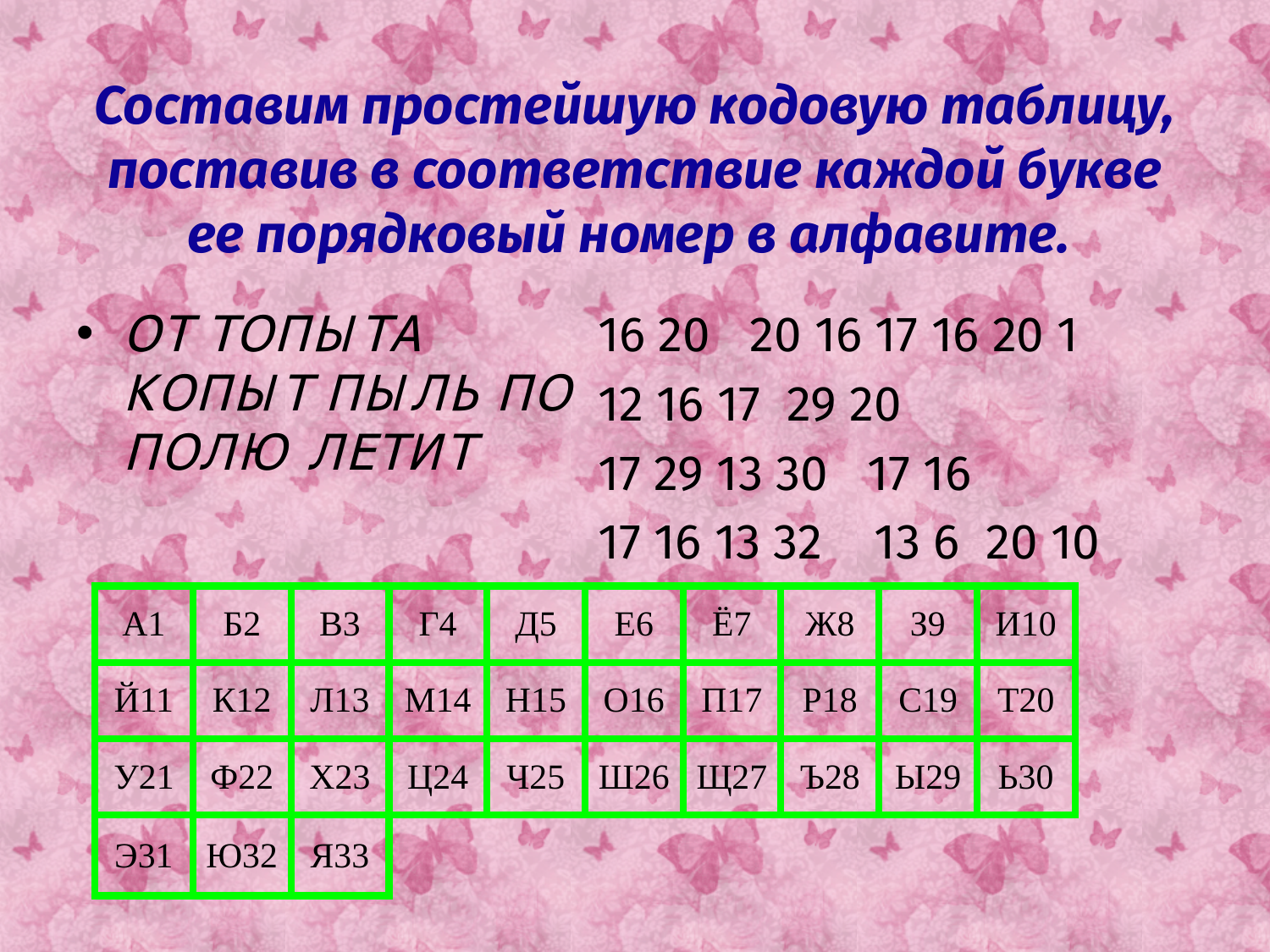

# Составим простейшую кодовую таблицу, поставив в соответствие каждой букве ее порядковый номер в алфавите.
ОТ ТОПЫТА КОПЫТ ПЫЛЬ ПО ПОЛЮ ЛЕТИТ
16 20   20 16 17 16 20 1
12 16 17  29 20
17 29 13 30   17 16
17 16 13 32    13 6  20 10
| А1 | Б2 | В3 | Г4 | Д5 | Е6 | Ё7 | Ж8 | З9 | И10 |
| --- | --- | --- | --- | --- | --- | --- | --- | --- | --- |
| Й11 | К12 | Л13 | М14 | Н15 | О16 | П17 | Р18 | С19 | Т20 |
| У21 | Ф22 | Х23 | Ц24 | Ч25 | Ш26 | Щ27 | Ъ28 | Ы29 | Ь30 |
| Э31 | Ю32 | Я33 |  |  |  |  |  |  |  |